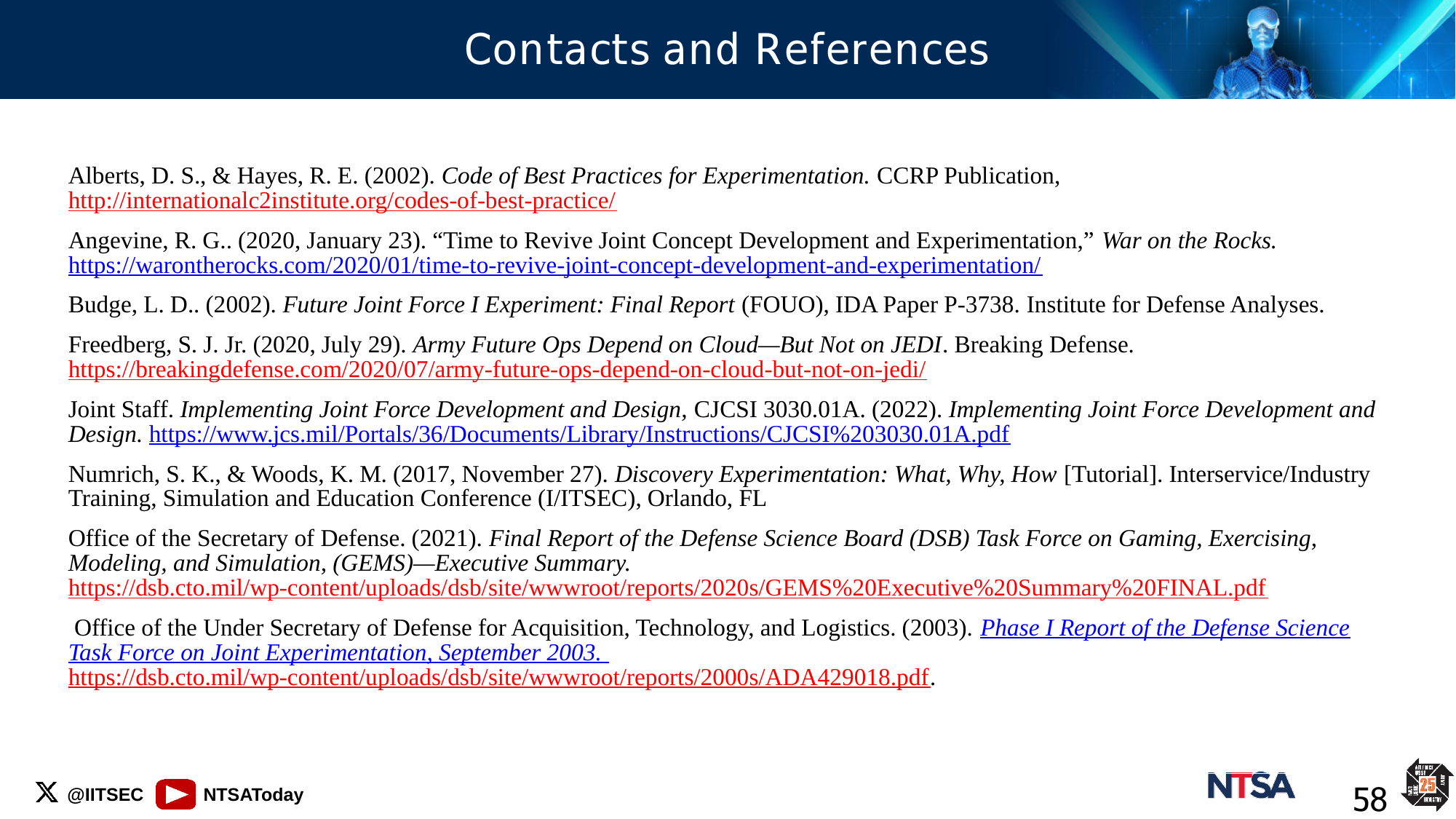

# Contacts and References

Alberts, D. S., & Hayes, R. E. (2002). Code of Best Practices for Experimentation. CCRP Publication,       http://internationalc2institute.org/codes-of-best-practice/
Angevine, R. G.. (2020, January 23). “Time to Revive Joint Concept Development and Experimentation,” War on the Rocks.
https://warontherocks.com/2020/01/time-to-revive-joint-concept-development-and-experimentation/
Budge, L. D.. (2002). Future Joint Force I Experiment: Final Report (FOUO), IDA Paper P-3738. Institute for Defense Analyses.
Freedberg, S. J. Jr. (2020, July 29). Army Future Ops Depend on Cloud—But Not on JEDI. Breaking Defense. https://breakingdefense.com/2020/07/army-future-ops-depend-on-cloud-but-not-on-jedi/
Joint Staff. Implementing Joint Force Development and Design, CJCSI 3030.01A. (2022). Implementing Joint Force Development and Design. https://www.jcs.mil/Portals/36/Documents/Library/Instructions/CJCSI%203030.01A.pdf
Numrich, S. K., & Woods, K. M. (2017, November 27). Discovery Experimentation: What, Why, How [Tutorial]. Interservice/Industry Training, Simulation and Education Conference (I/ITSEC), Orlando, FL
Office of the Secretary of Defense. (2021). Final Report of the Defense Science Board (DSB) Task Force on Gaming, Exercising, Modeling, and Simulation, (GEMS)—Executive Summary. https://dsb.cto.mil/wp-content/uploads/dsb/site/wwwroot/reports/2020s/GEMS%20Executive%20Summary%20FINAL.pdf
 Office of the Under Secretary of Defense for Acquisition, Technology, and Logistics. (2003). Phase I Report of the Defense Science Task Force on Joint Experimentation, September 2003. https://dsb.cto.mil/wp-content/uploads/dsb/site/wwwroot/reports/2000s/ADA429018.pdf.

58